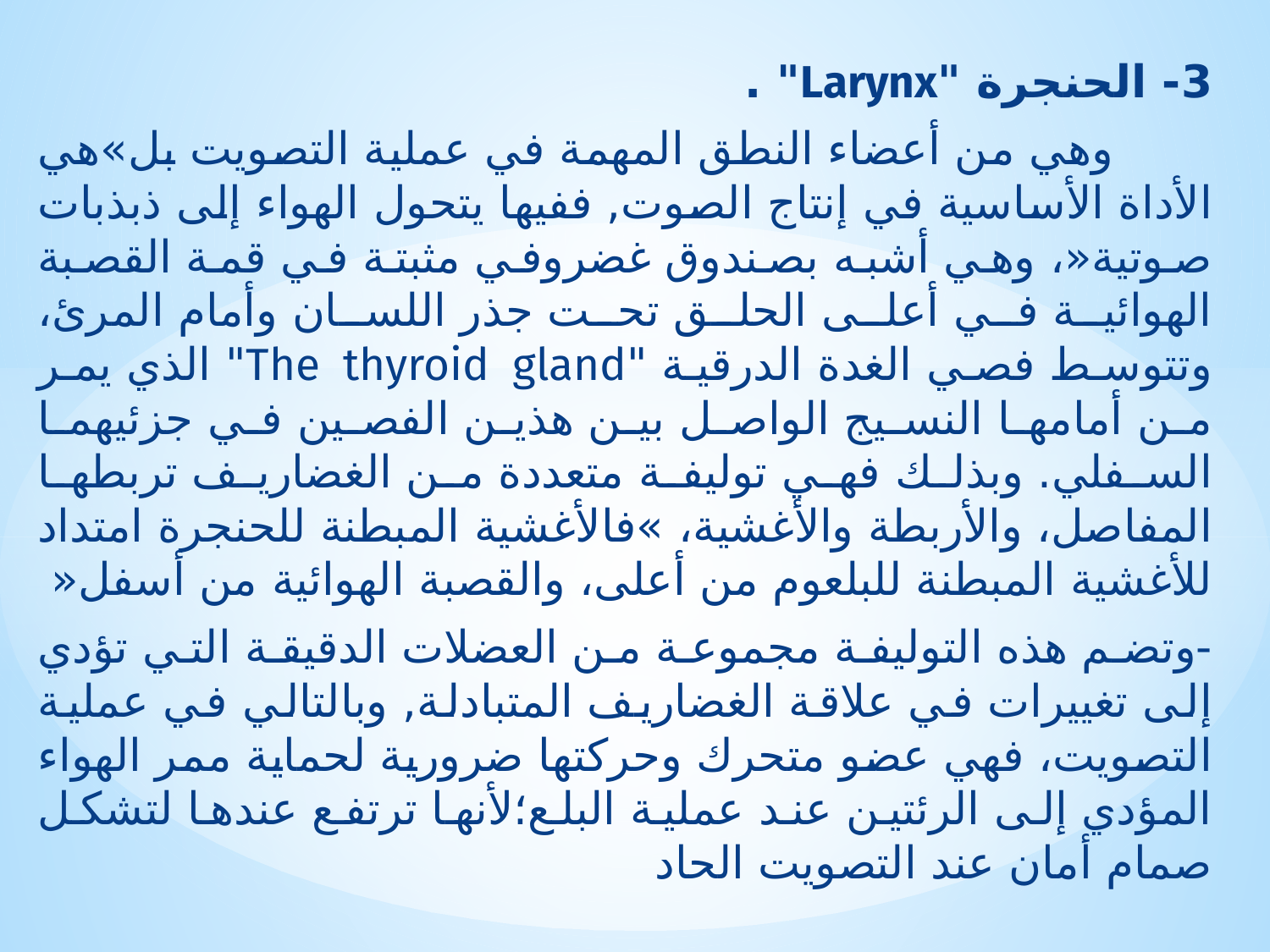

3- الحنجرة "Larynx" .
       وهي من أعضاء النطق المهمة في عملية التصويت بل»هي الأداة الأساسية في إنتاج الصوت, ففيها يتحول الهواء إلى ذبذبات صوتية«، وهي أشبه بصندوق غضروفي مثبتة في قمة القصبة الهوائية في أعلى الحلق تحت جذر اللسان وأمام المرئ، وتتوسط فصي الغدة الدرقية "The thyroid gland" الذي يمر من أمامها النسيج الواصل بين هذين الفصين في جزئيهما السفلي. وبذلك فهي توليفة متعددة من الغضاريف تربطها المفاصل، والأربطة والأغشية، »فالأغشية المبطنة للحنجرة امتداد للأغشية المبطنة للبلعوم من أعلى، والقصبة الهوائية من أسفل«
-وتضم هذه التوليفة مجموعة من العضلات الدقيقة التي تؤدي إلى تغييرات في علاقة الغضاريف المتبادلة, وبالتالي في عملية التصويت، فهي عضو متحرك وحركتها ضرورية لحماية ممر الهواء المؤدي إلى الرئتين عند عملية البلع؛لأنها ترتفع عندها لتشكل صمام أمان عند التصويت الحاد